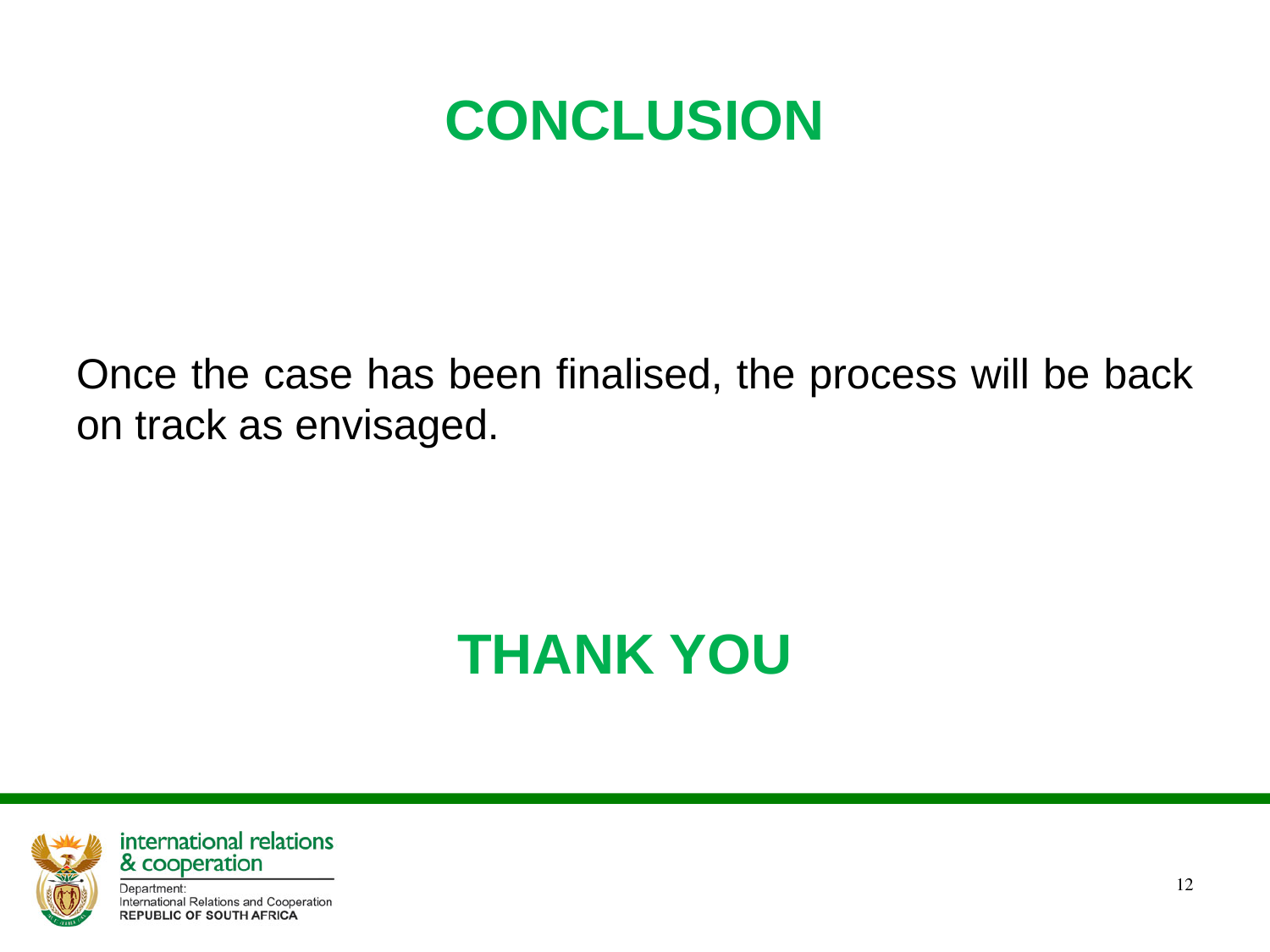

# CONCLUSION

Once the case has been finalised, the process will be back on track as envisaged.

			THANK YOU

12